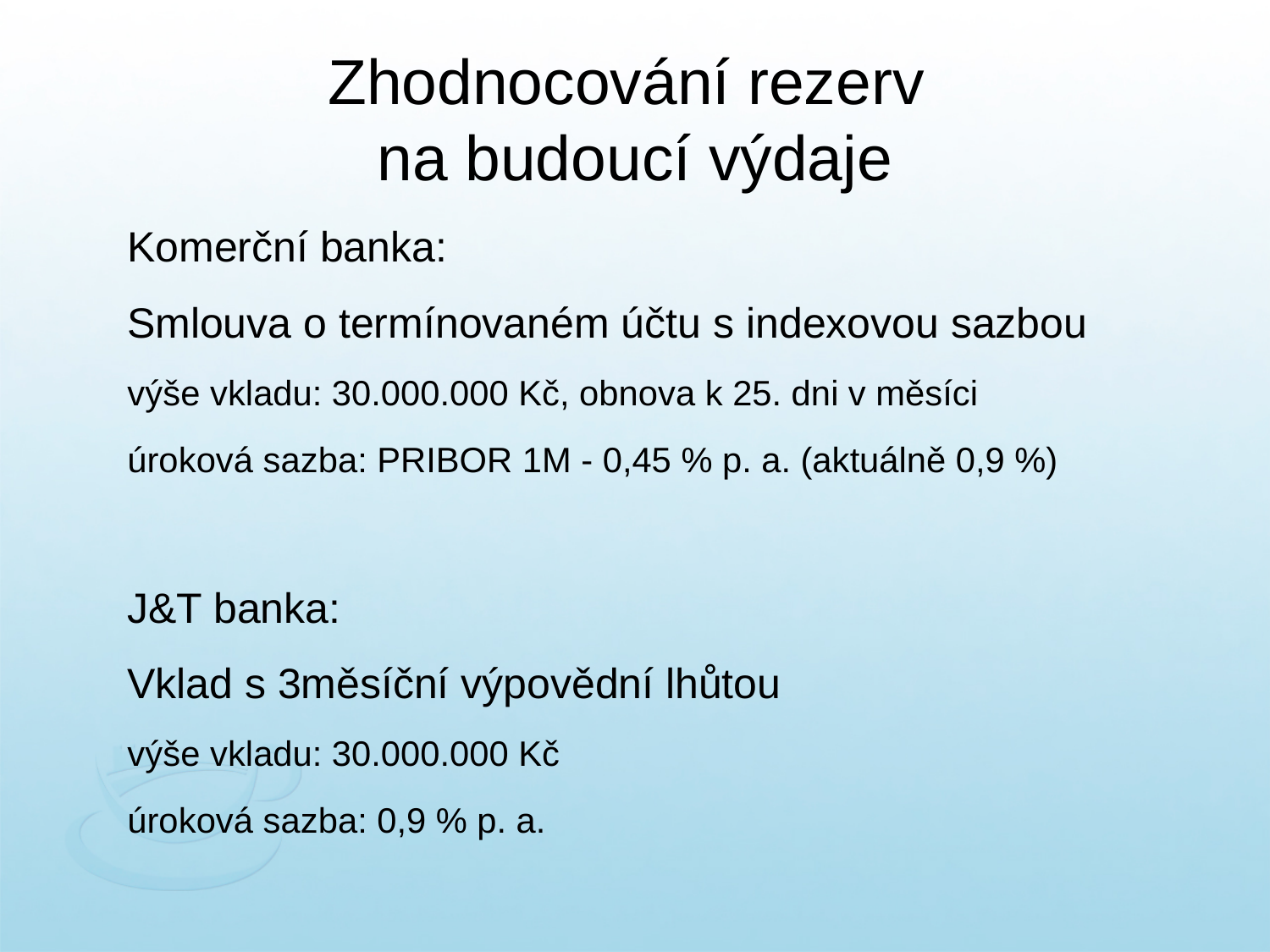

# Zhodnocování rezerv na budoucí výdaje
Komerční banka:
Smlouva o termínovaném účtu s indexovou sazbou
výše vkladu: 30.000.000 Kč, obnova k 25. dni v měsíci
úroková sazba: PRIBOR 1M - 0,45 % p. a. (aktuálně 0,9 %)

J&T banka:
Vklad s 3měsíční výpovědní lhůtou
výše vkladu: 30.000.000 Kč
úroková sazba: 0,9 % p. a.